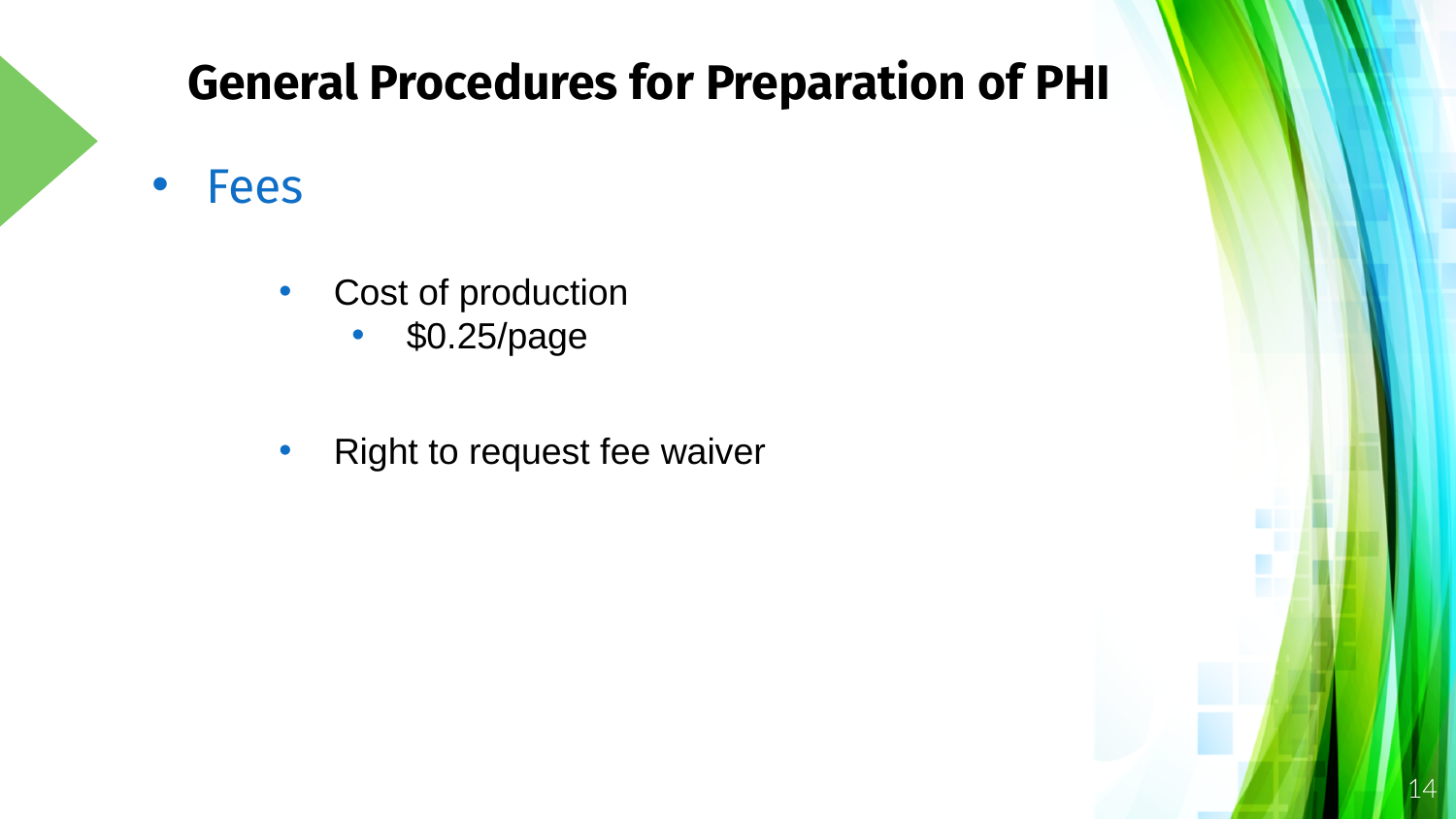

# General Procedures for Preparation of PHI
Fees

Cost of production
$0.25/page

Right to request fee waiver

14